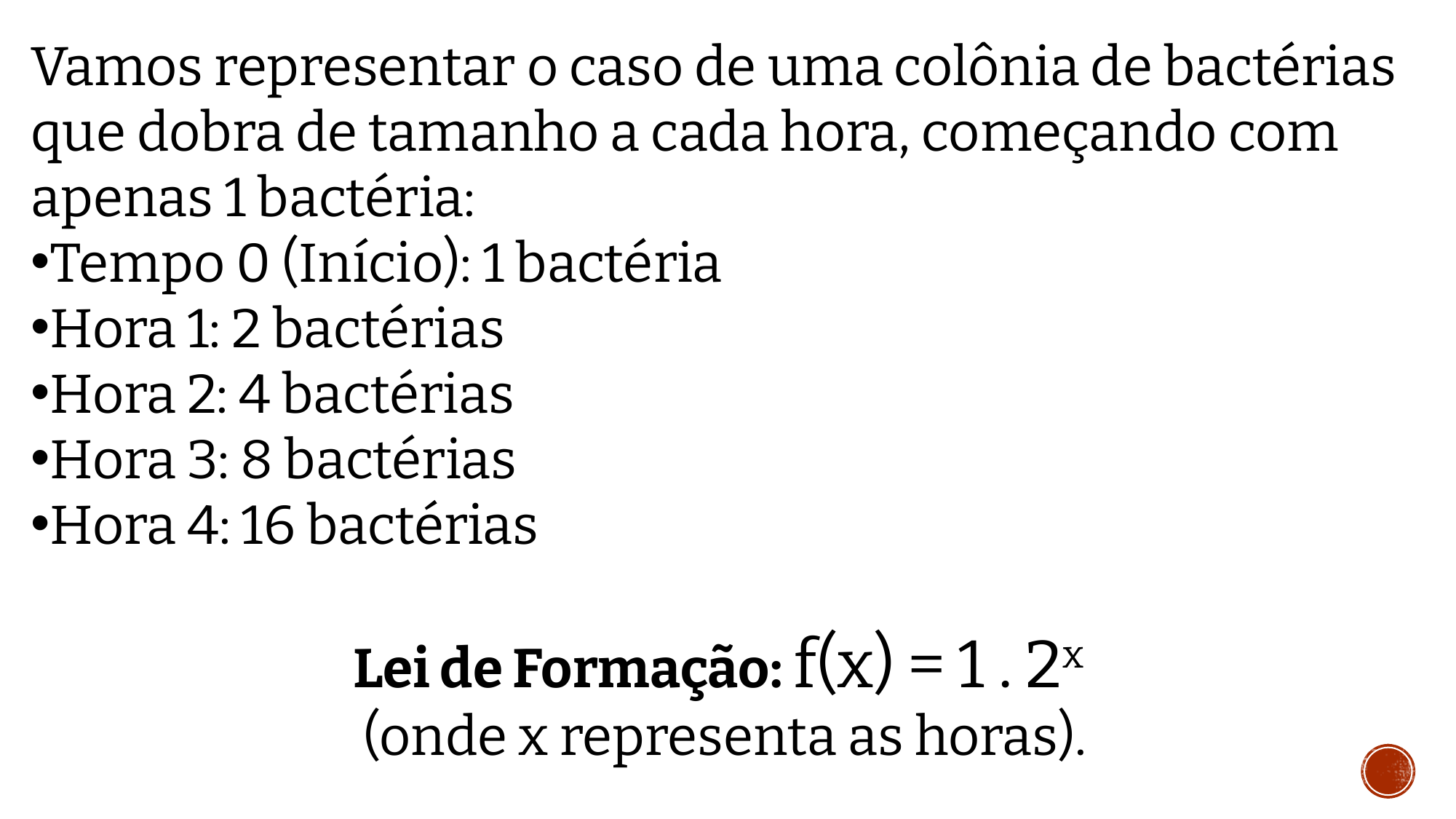

Vamos representar o caso de uma colônia de bactérias que dobra de tamanho a cada hora, começando com apenas 1 bactéria:
Tempo 0 (Início): 1 bactéria
Hora 1: 2 bactérias
Hora 2: 4 bactérias
Hora 3: 8 bactérias
Hora 4: 16 bactérias
Lei de Formação: f(x) = 1 . 2x
(onde x representa as horas).